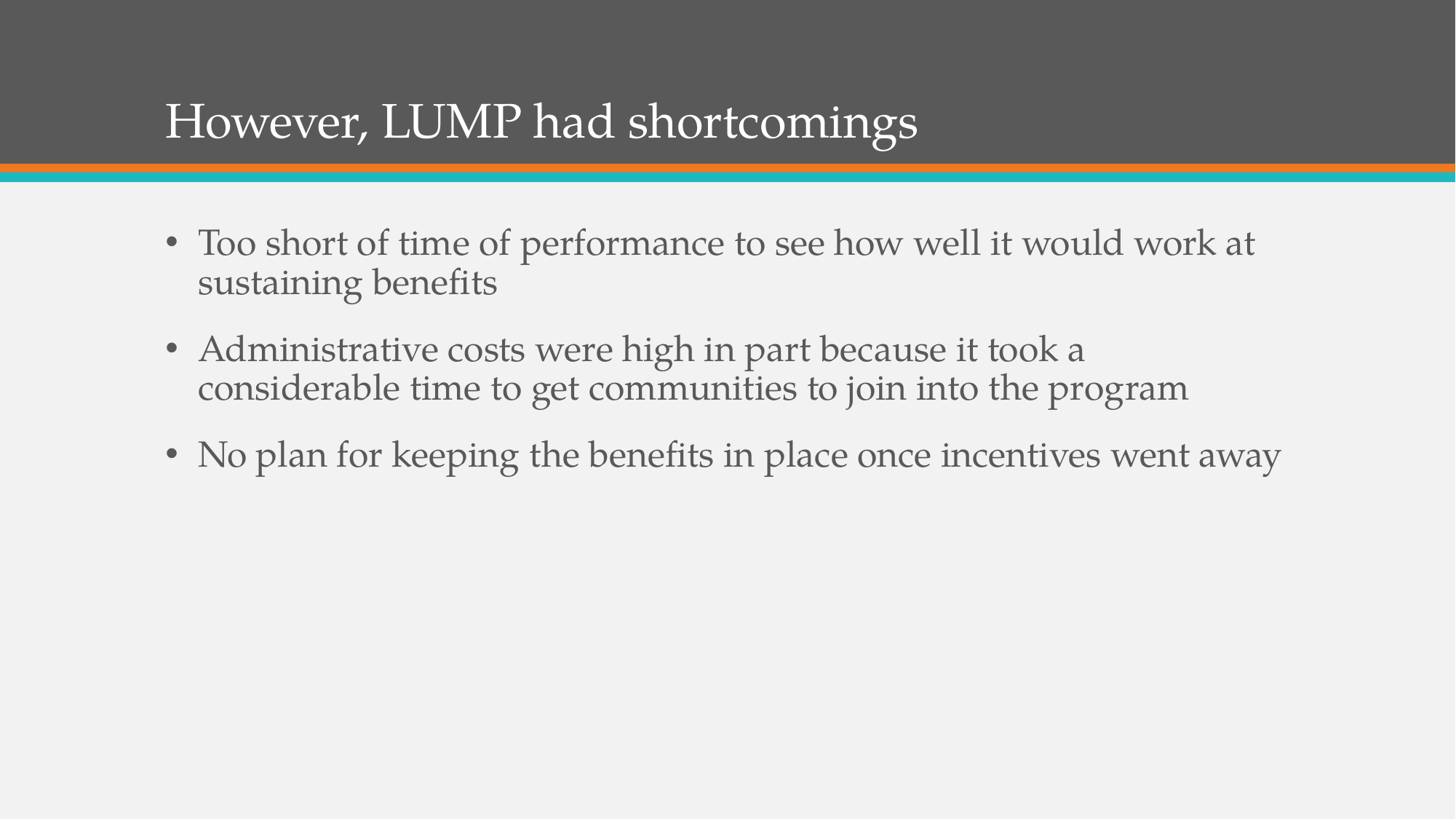

# However, LUMP had shortcomings
Too short of time of performance to see how well it would work at sustaining benefits
Administrative costs were high in part because it took a considerable time to get communities to join into the program
No plan for keeping the benefits in place once incentives went away